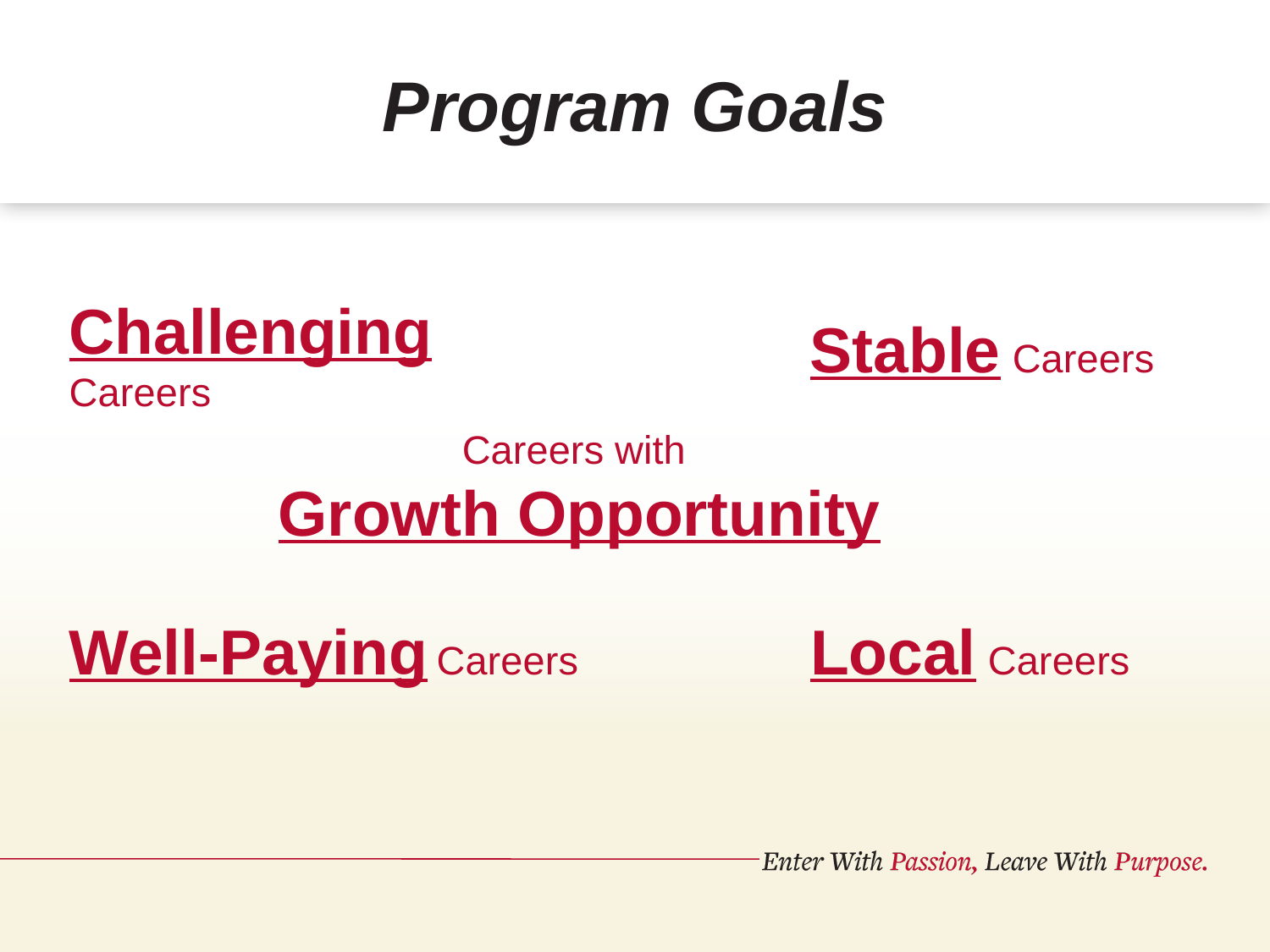

# Program Goals
Challenging Careers

Stable Careers

Careers with
Growth Opportunity
Well-Paying Careers

Local Careers